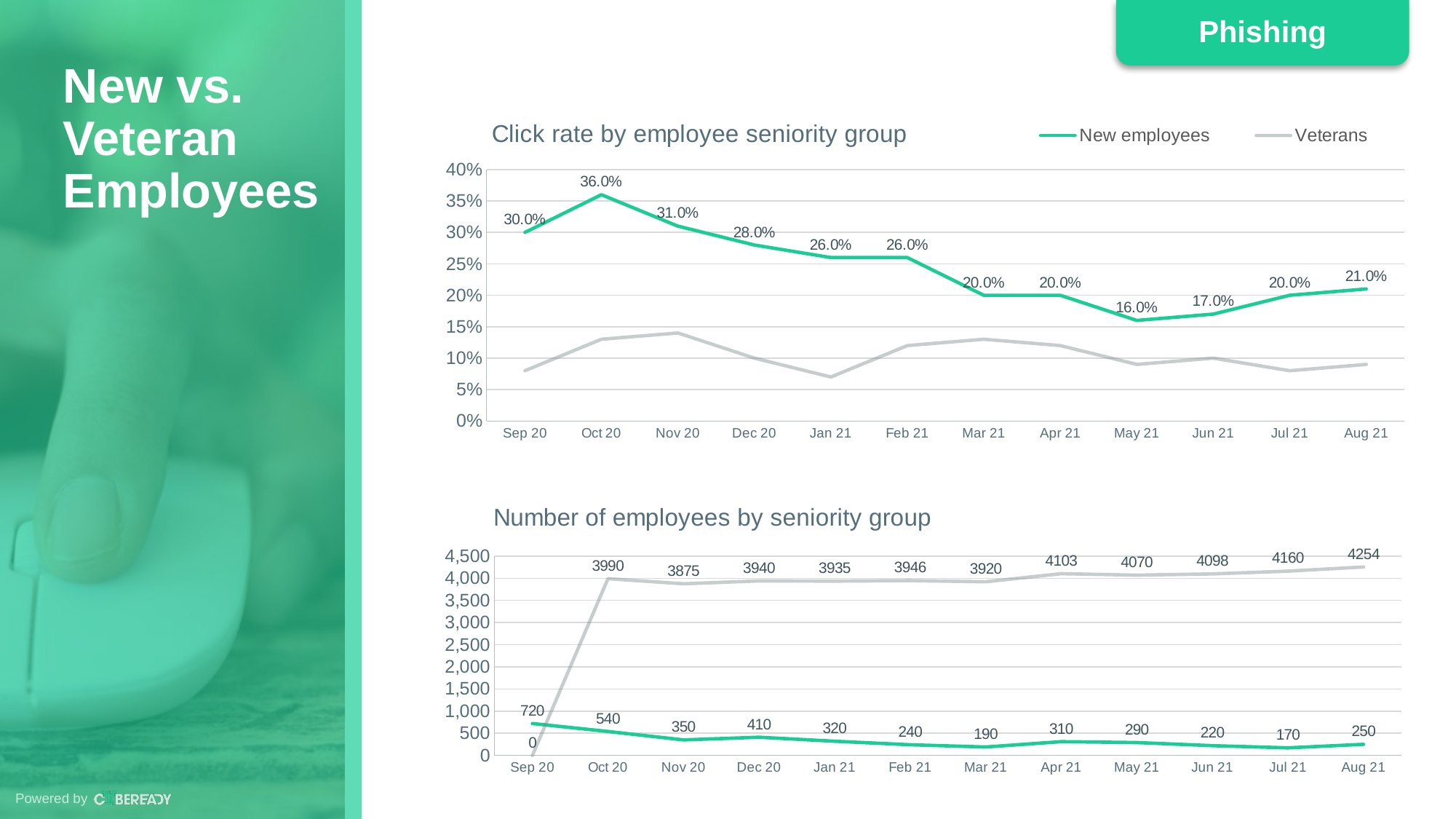

New vs. Veteran Employees

### Chart: Click rate by employee seniority group

| Category | New employees | Veterans |
|---|---|---|
| 44075 | 0.3 | 0.08 |
| 44105 | 0.36 | 0.13 |
| 44136 | 0.31 | 0.14 |
| 44166 | 0.28 | 0.1 |
| 44197 | 0.26 | 0.07 |
| 44228 | 0.26 | 0.12 |
| 44256 | 0.2 | 0.13 |
| 44287 | 0.2 | 0.12 |
| 44317 | 0.16 | 0.09 |
| 44348 | 0.17 | 0.1 |
| 44378 | 0.2 | 0.08 |
| 44409 | 0.21 | 0.09 |

### Chart: Number of employees by seniority group

| Category | New employees | Veterans |
|---|---|---|
| 44075 | 720.0 | 0.0 |
| 44105 | 540.0 | 3990.0 |
| 44136 | 350.0 | 3875.0 |
| 44166 | 410.0 | 3940.0 |
| 44197 | 320.0 | 3935.0 |
| 44228 | 240.0 | 3946.0 |
| 44256 | 190.0 | 3920.0 |
| 44287 | 310.0 | 4103.0 |
| 44317 | 290.0 | 4070.0 |
| 44348 | 220.0 | 4098.0 |
| 44378 | 170.0 | 4160.0 |
| 44409 | 250.0 | 4254.0 |